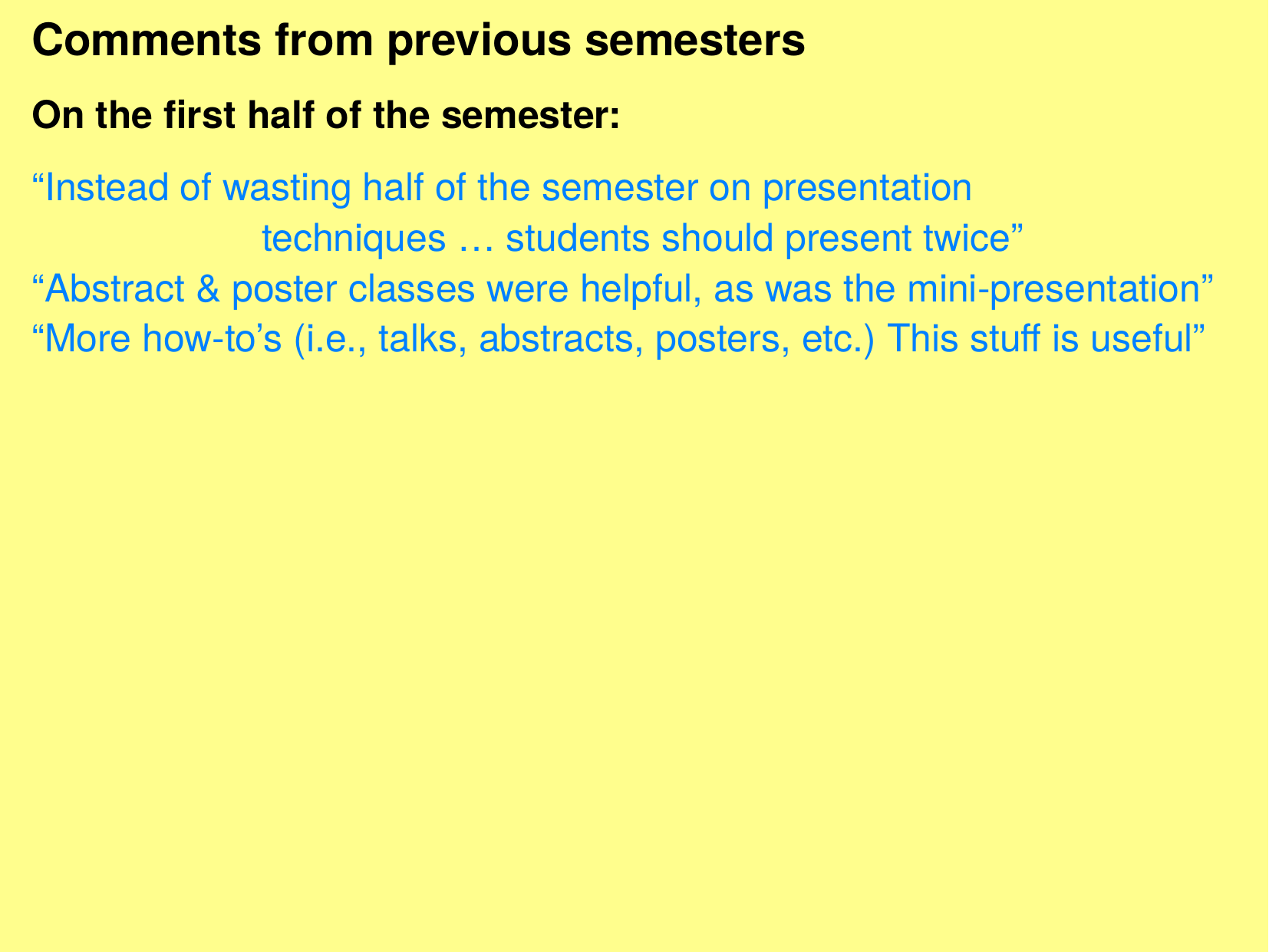

Comments from previous semesters

On the first half of the semester:

“Instead of wasting half of the semester on presentation
		techniques … students should present twice”
“Abstract & poster classes were helpful, as was the mini-presentation”
“More how-to’s (i.e., talks, abstracts, posters, etc.) This stuff is useful”